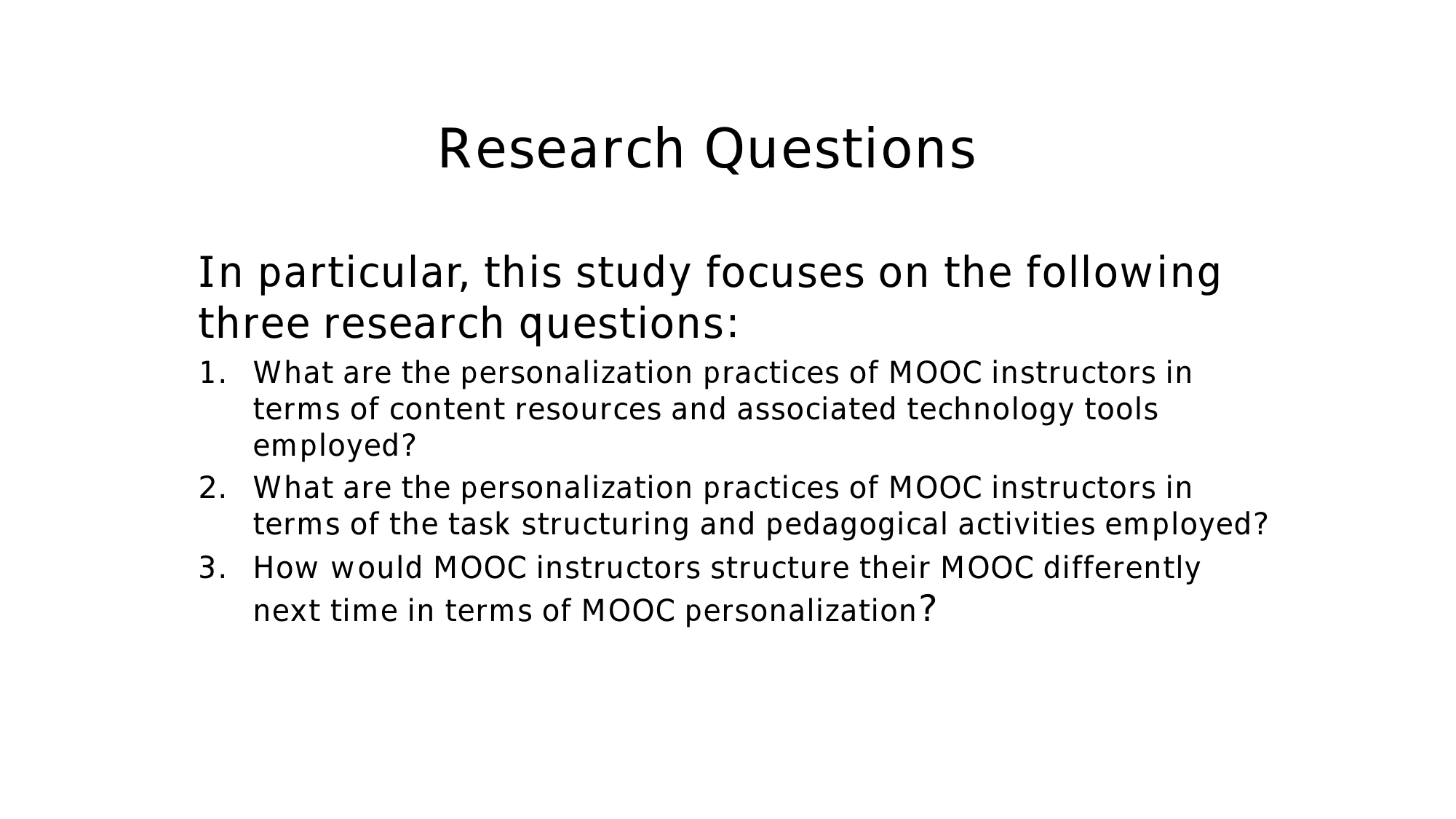

# Research Questions
In particular, this study focuses on the following three research questions:
What are the personalization practices of MOOC instructors in terms of content resources and associated technology tools employed?
What are the personalization practices of MOOC instructors in terms of the task structuring and pedagogical activities employed?
How would MOOC instructors structure their MOOC differently next time in terms of MOOC personalization?